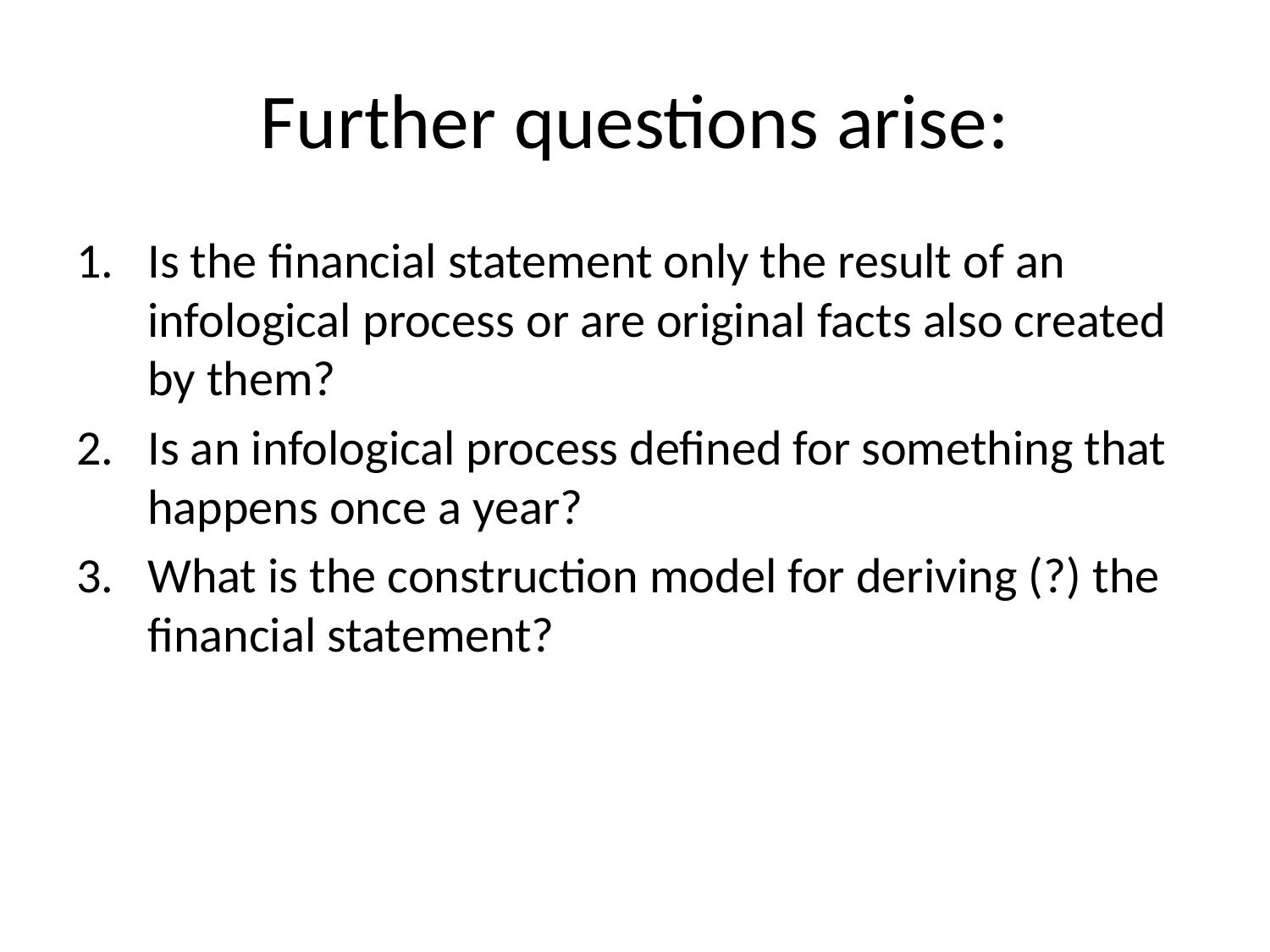

# Further questions arise:
Is the financial statement only the result of an infological process or are original facts also created by them?
Is an infological process defined for something that happens once a year?
What is the construction model for deriving (?) the financial statement?